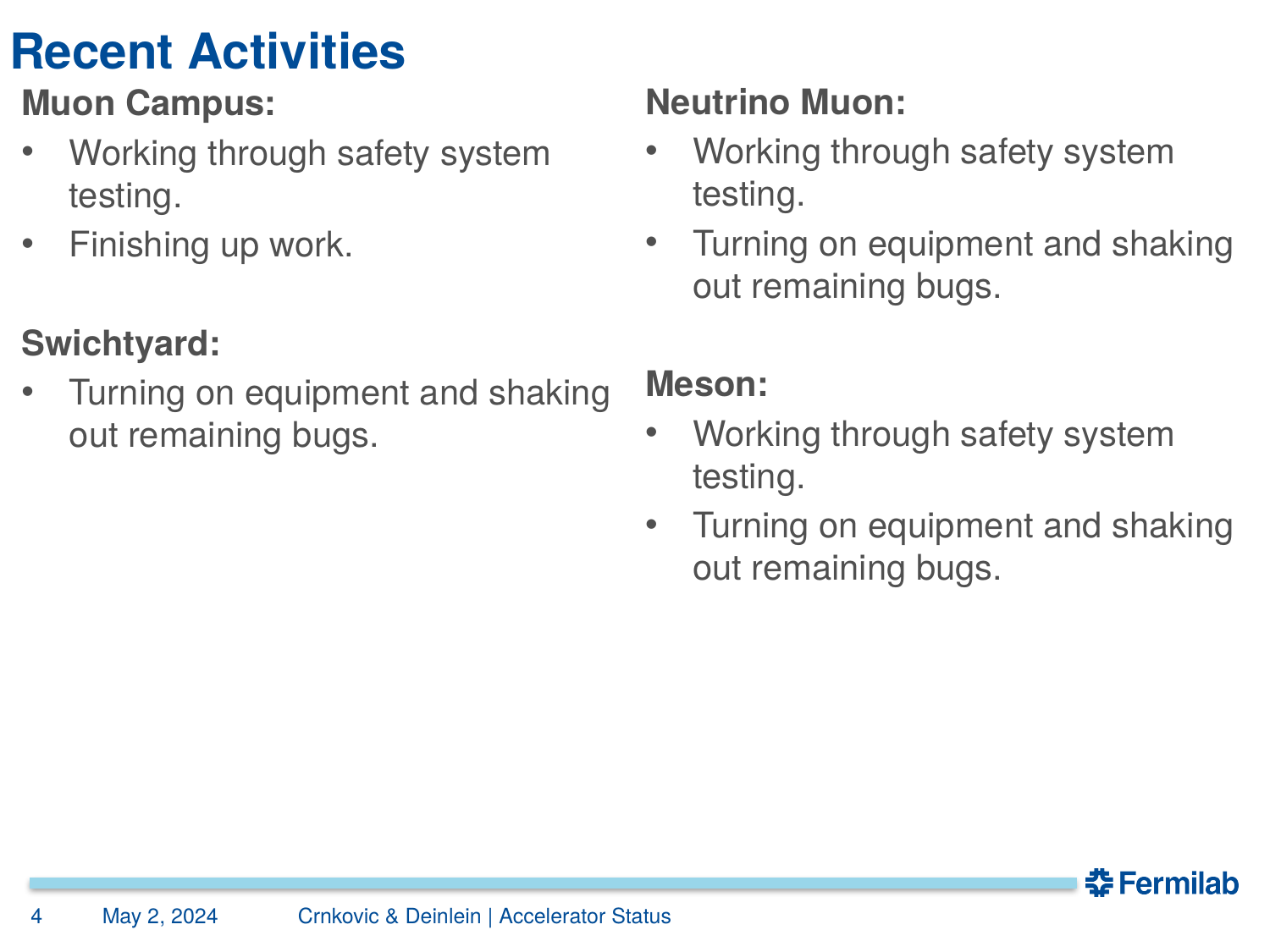

# Recent Activities
Neutrino Muon:
Working through safety system testing.
Turning on equipment and shaking out remaining bugs.

Meson:
Working through safety system testing.
Turning on equipment and shaking out remaining bugs.
Muon Campus:
Working through safety system testing.
Finishing up work.

Swichtyard:
Turning on equipment and shaking out remaining bugs.
Crnkovic & Deinlein | Accelerator Status
May 2, 2024
4